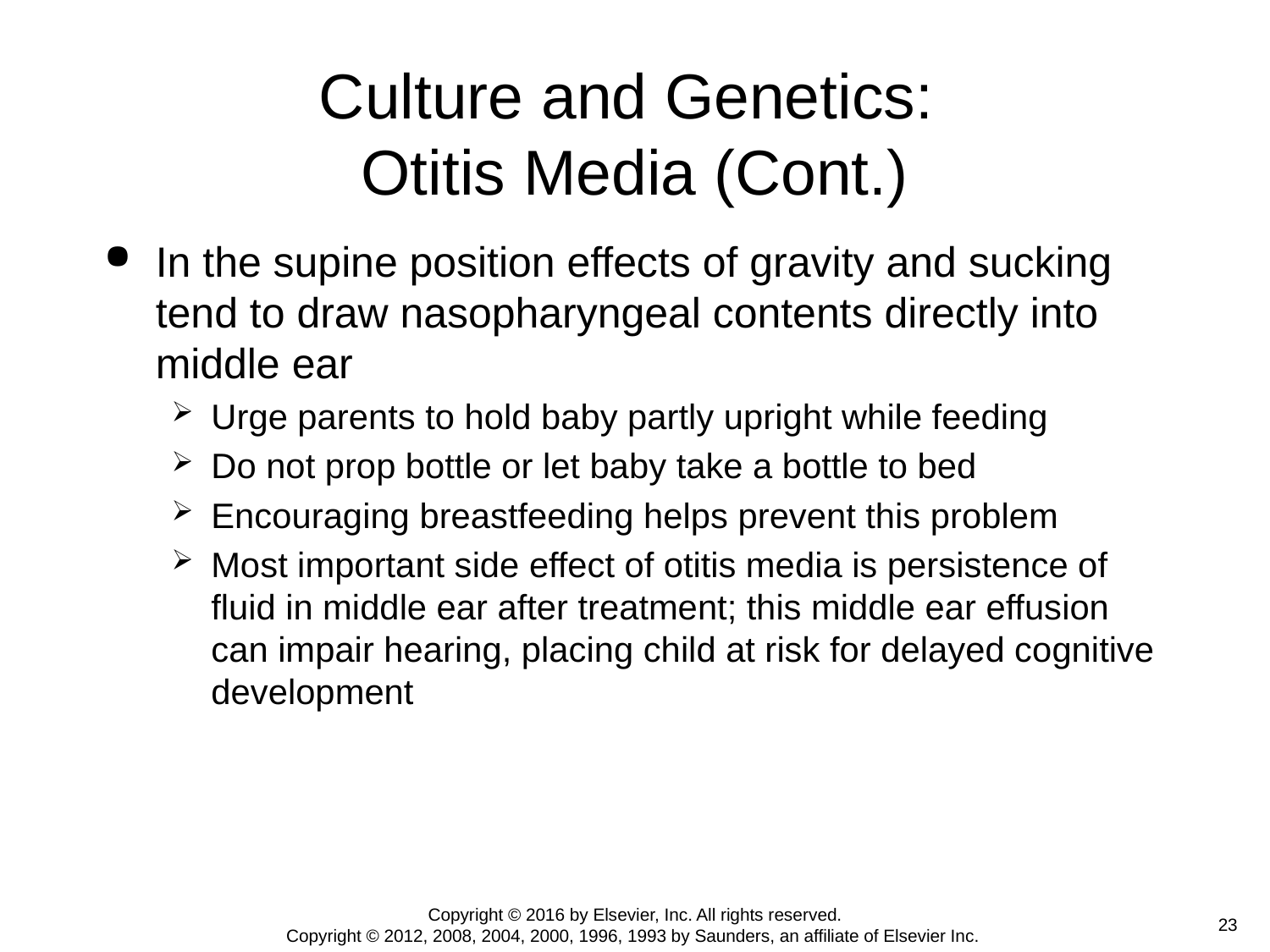

# Culture and Genetics: Otitis Media (Cont.)
In the supine position effects of gravity and sucking tend to draw nasopharyngeal contents directly into middle ear
Urge parents to hold baby partly upright while feeding
Do not prop bottle or let baby take a bottle to bed
Encouraging breastfeeding helps prevent this problem
Most important side effect of otitis media is persistence of fluid in middle ear after treatment; this middle ear effusion can impair hearing, placing child at risk for delayed cognitive development
Copyright © 2016 by Elsevier, Inc. All rights reserved.
Copyright © 2012, 2008, 2004, 2000, 1996, 1993 by Saunders, an affiliate of Elsevier Inc.
 23